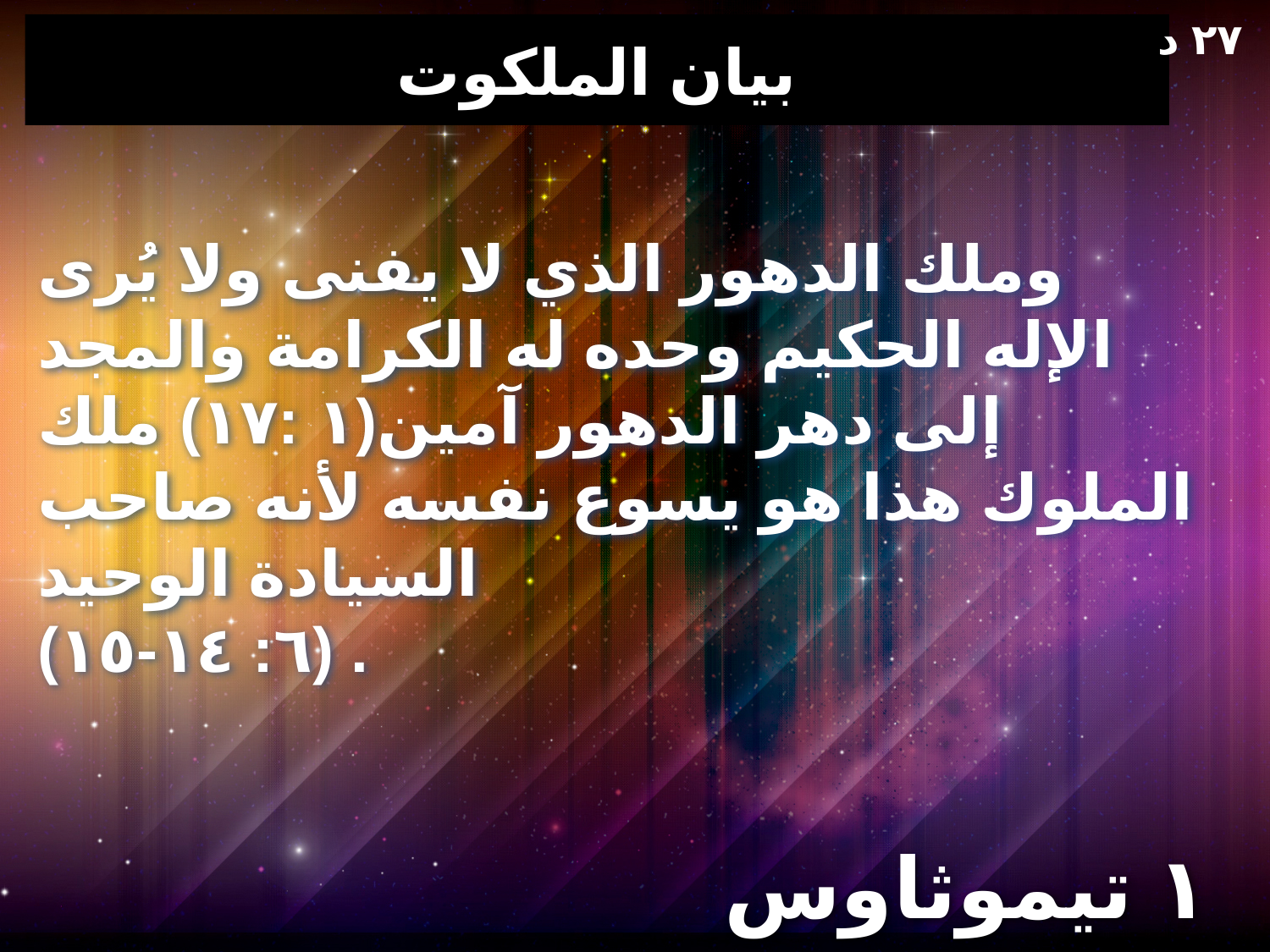

٢٧ د
# بيان الملكوت

وملك الدهور الذي لا يفنى ولا يُرى الإله الحكيم وحده له الكرامة والمجد إلى دهر الدهور آمين(١ :١٧) ملك الملوك هذا هو يسوع نفسه لأنه صاحب السيادة الوحيد
 (٦: ١٤-١٥).

 ١ تيموثاوس